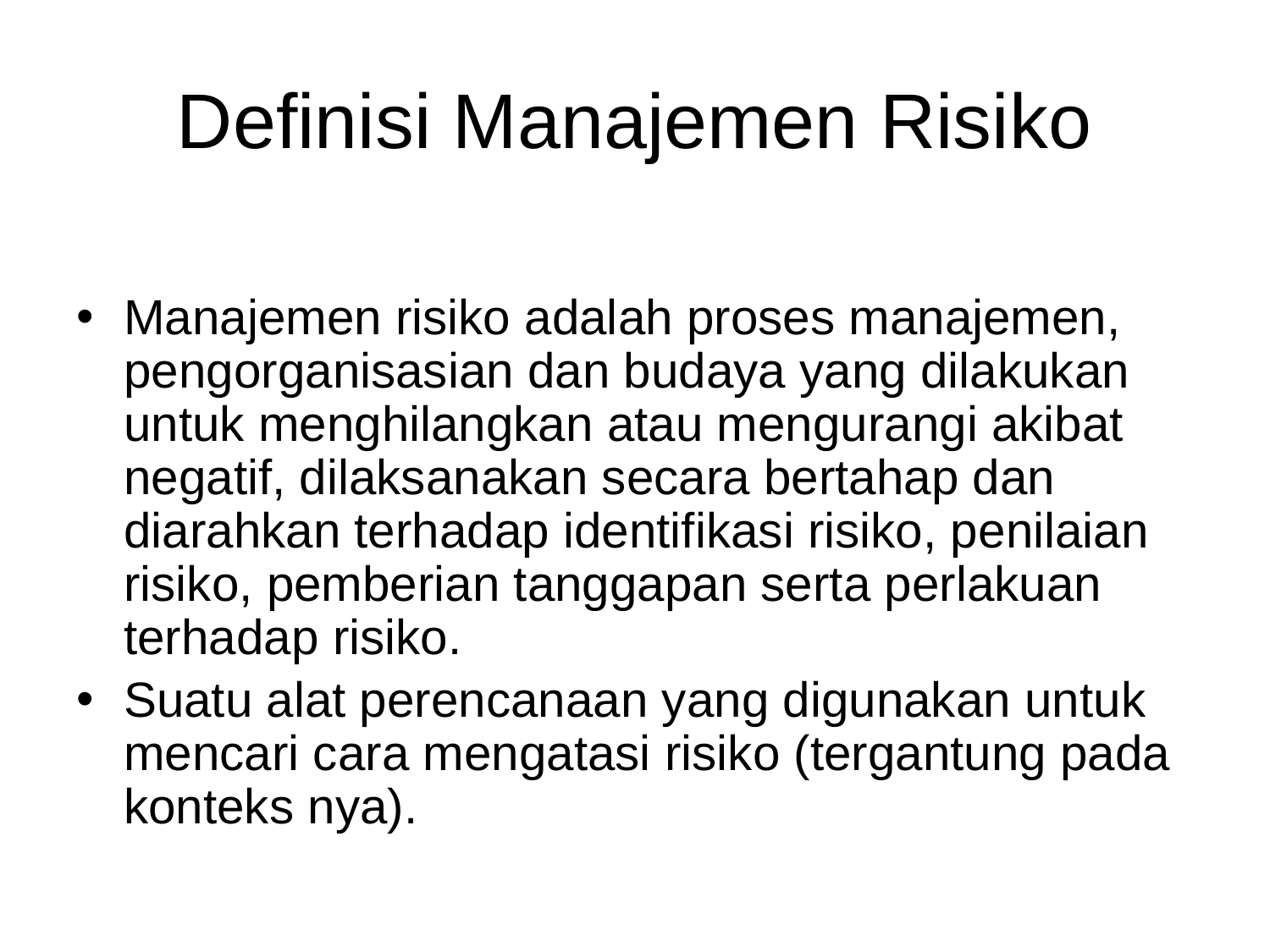

# Definisi Manajemen Risiko
Manajemen risiko adalah proses manajemen, pengorganisasian dan budaya yang dilakukan untuk menghilangkan atau mengurangi akibat negatif, dilaksanakan secara bertahap dan diarahkan terhadap identifikasi risiko, penilaian risiko, pemberian tanggapan serta perlakuan terhadap risiko.
Suatu alat perencanaan yang digunakan untuk mencari cara mengatasi risiko (tergantung pada konteks nya).